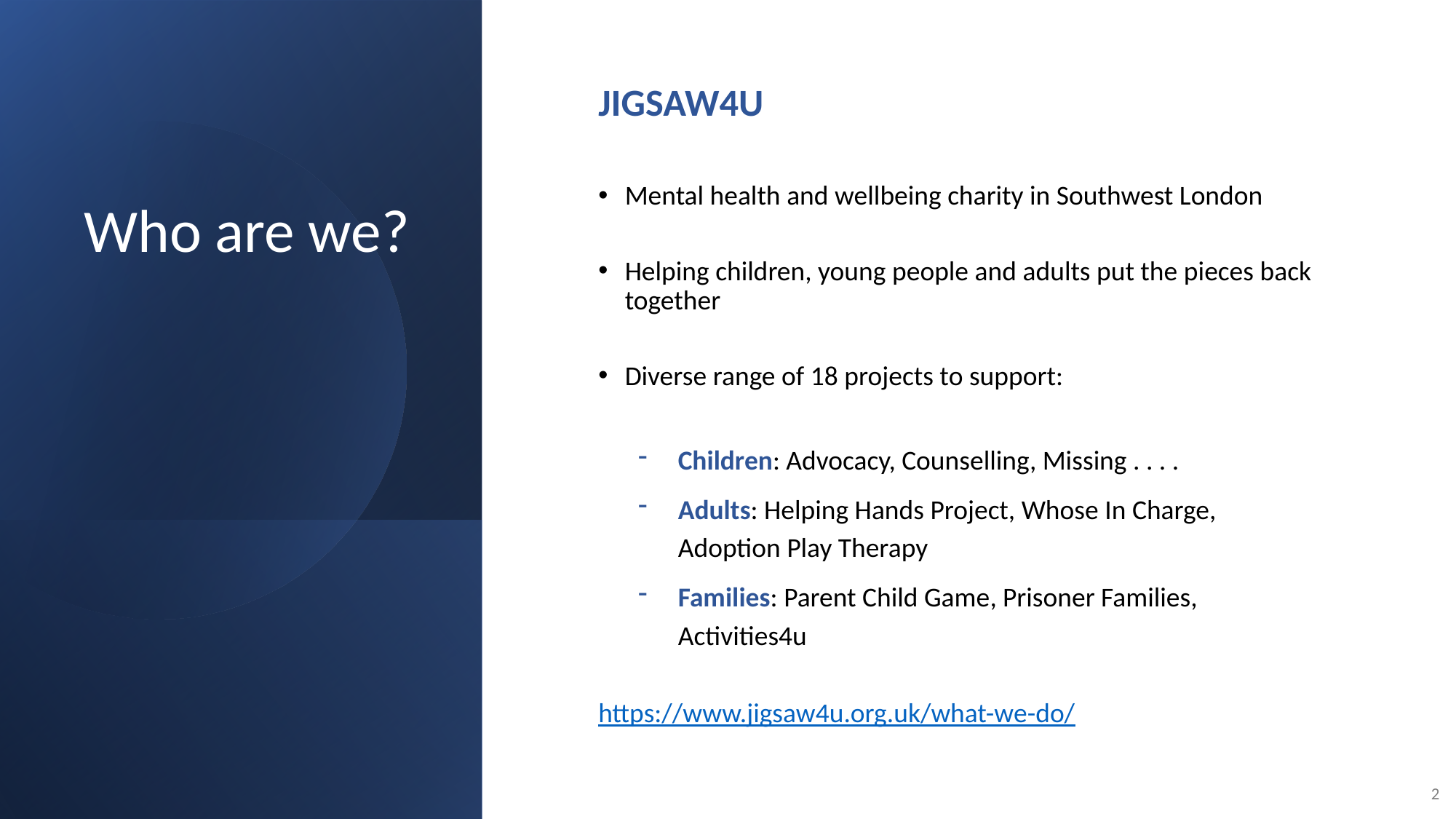

# Who are we?
JIGSAW4U

Mental health and wellbeing charity in Southwest London

Helping children, young people and adults put the pieces back together

Diverse range of 18 projects to support:

Children: Advocacy, Counselling, Missing . . . .
Adults: Helping Hands Project, Whose In Charge, 	Adoption Play Therapy
Families: Parent Child Game, Prisoner Families, 	Activities4u

https://www.jigsaw4u.org.uk/what-we-do/

2